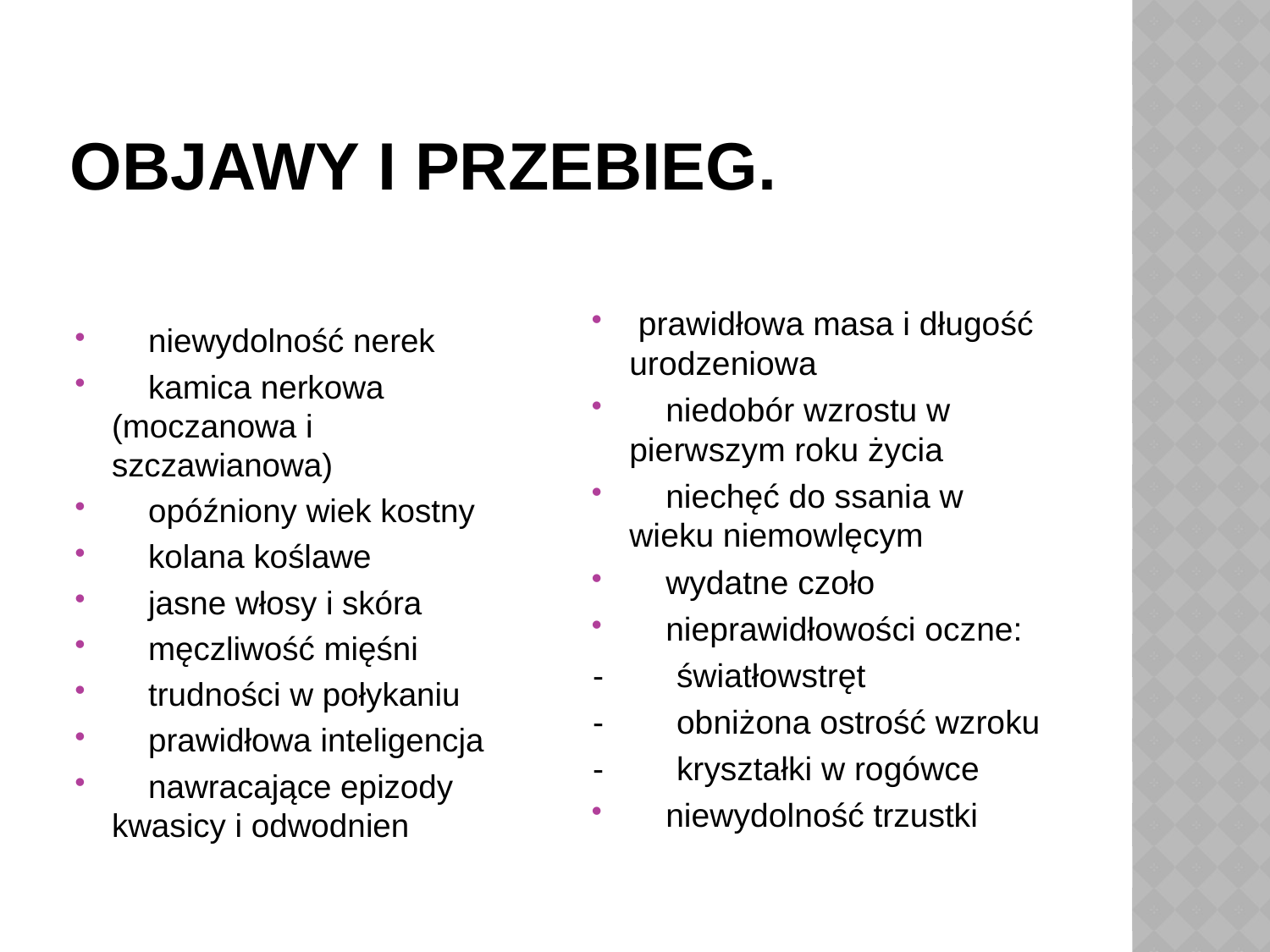

# Objawy i przebieg.

    niewydolność nerek
    kamica nerkowa (moczanowa i szczawianowa)
    opóźniony wiek kostny
    kolana koślawe
    jasne włosy i skóra
    męczliwość mięśni
    trudności w połykaniu
    prawidłowa inteligencja
    nawracające epizody kwasicy i odwodnien

 prawidłowa masa i długość urodzeniowa
    niedobór wzrostu w pierwszym roku życia
    niechęć do ssania w wieku niemowlęcym
    wydatne czoło
    nieprawidłowości oczne:
-        światłowstręt
-        obniżona ostrość wzroku
-        kryształki w rogówce
    niewydolność trzustki